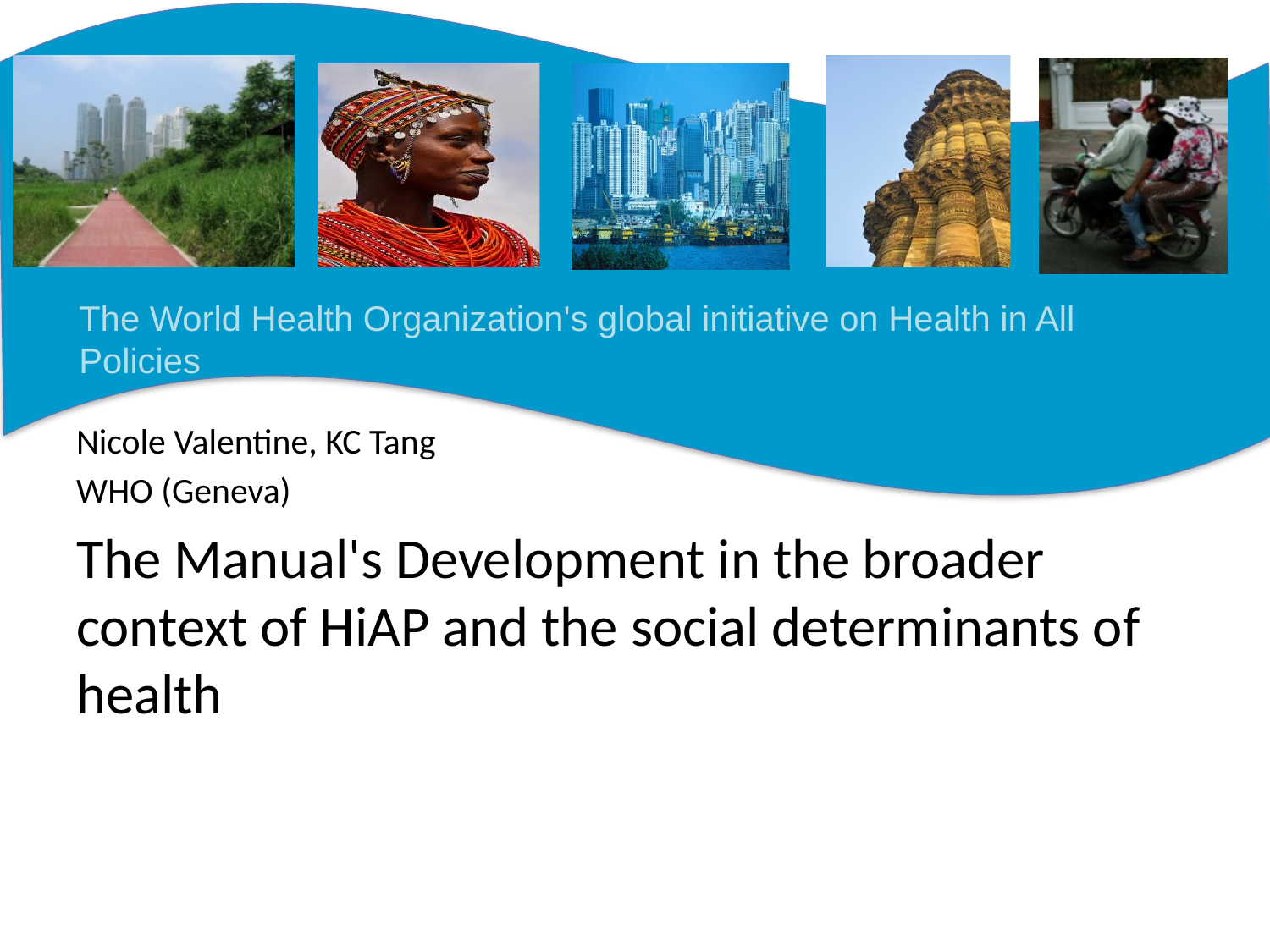

Nicole Valentine, KC Tang
WHO (Geneva)
The Manual's Development in the broader context of HiAP and the social determinants of health